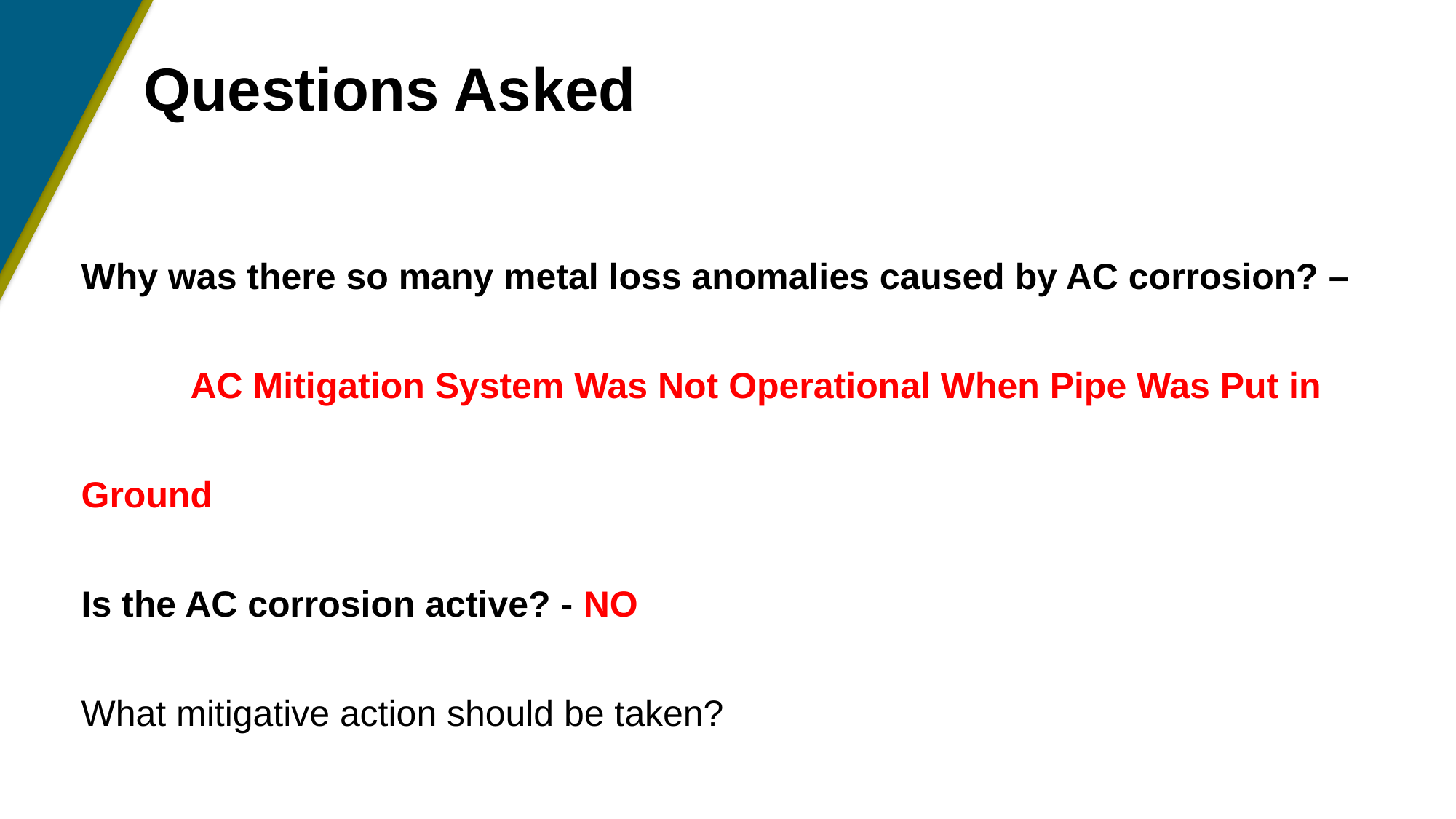

# Questions Asked
Why was there so many metal loss anomalies caused by AC corrosion? –
	AC Mitigation System Was Not Operational When Pipe Was Put in Ground
Is the AC corrosion active? - NO
What mitigative action should be taken?